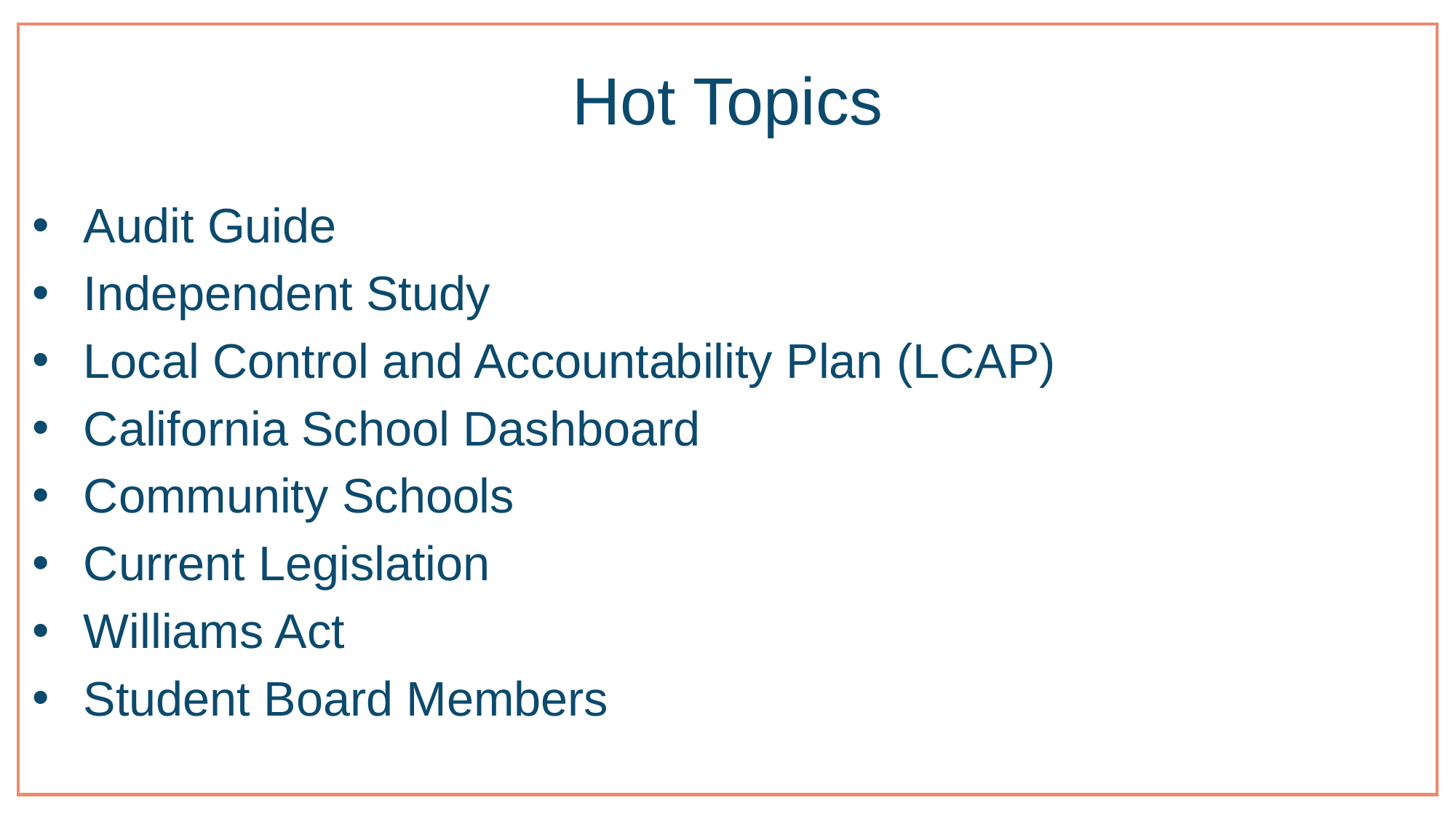

# Hot Topics
Audit Guide
Independent Study
Local Control and Accountability Plan (LCAP)
California School Dashboard
Community Schools
Current Legislation
Williams Act
Student Board Members